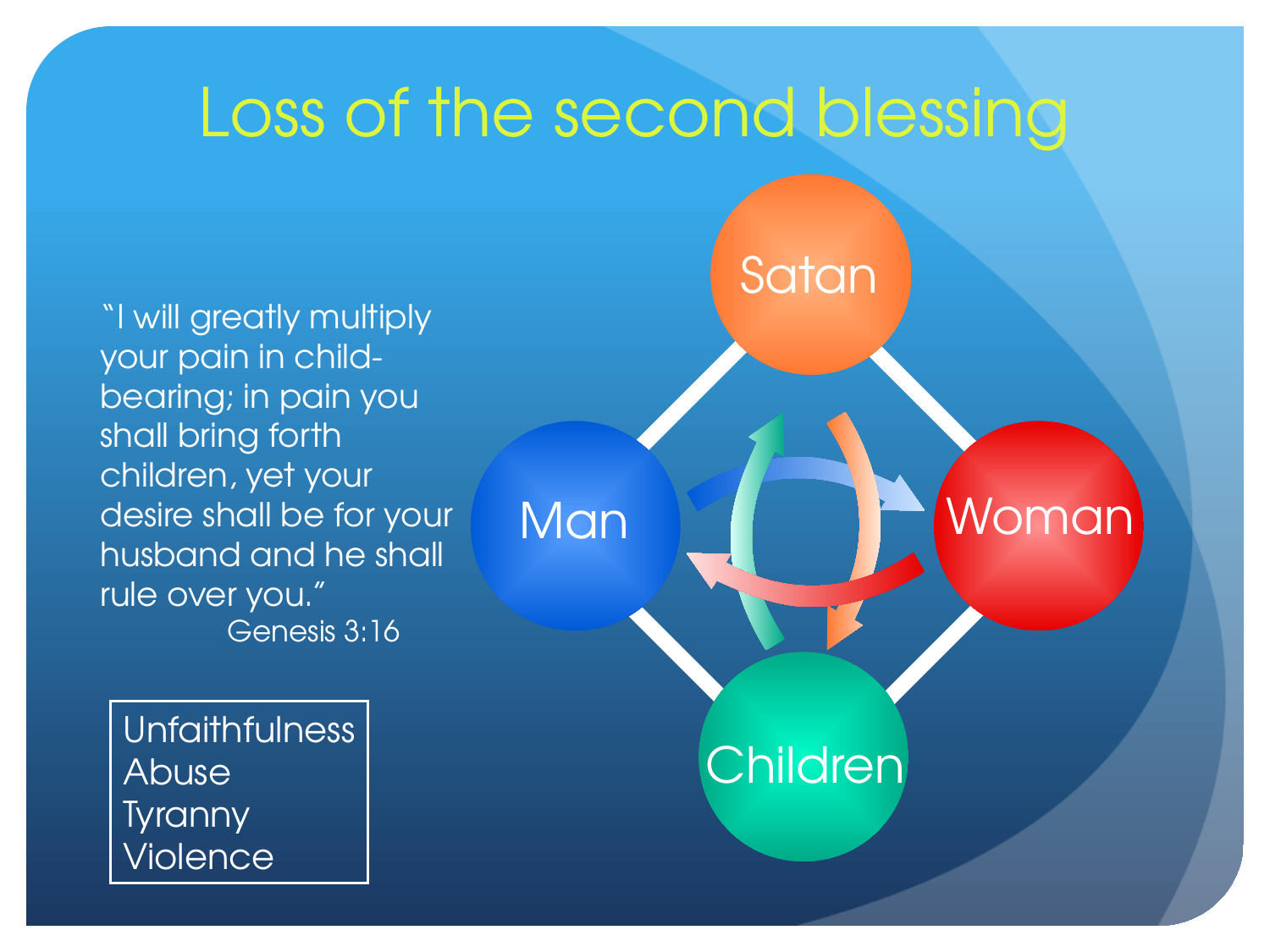

# Loss of the second blessing

Satan

“I will greatly multiply your pain in child-bearing; in pain you shall bring forth children, yet your desire shall be for your husband and he shall rule over you.”
	Genesis 3:16

Man

Woman

Unfaithfulness
Abuse
Tyranny
Violence
Children